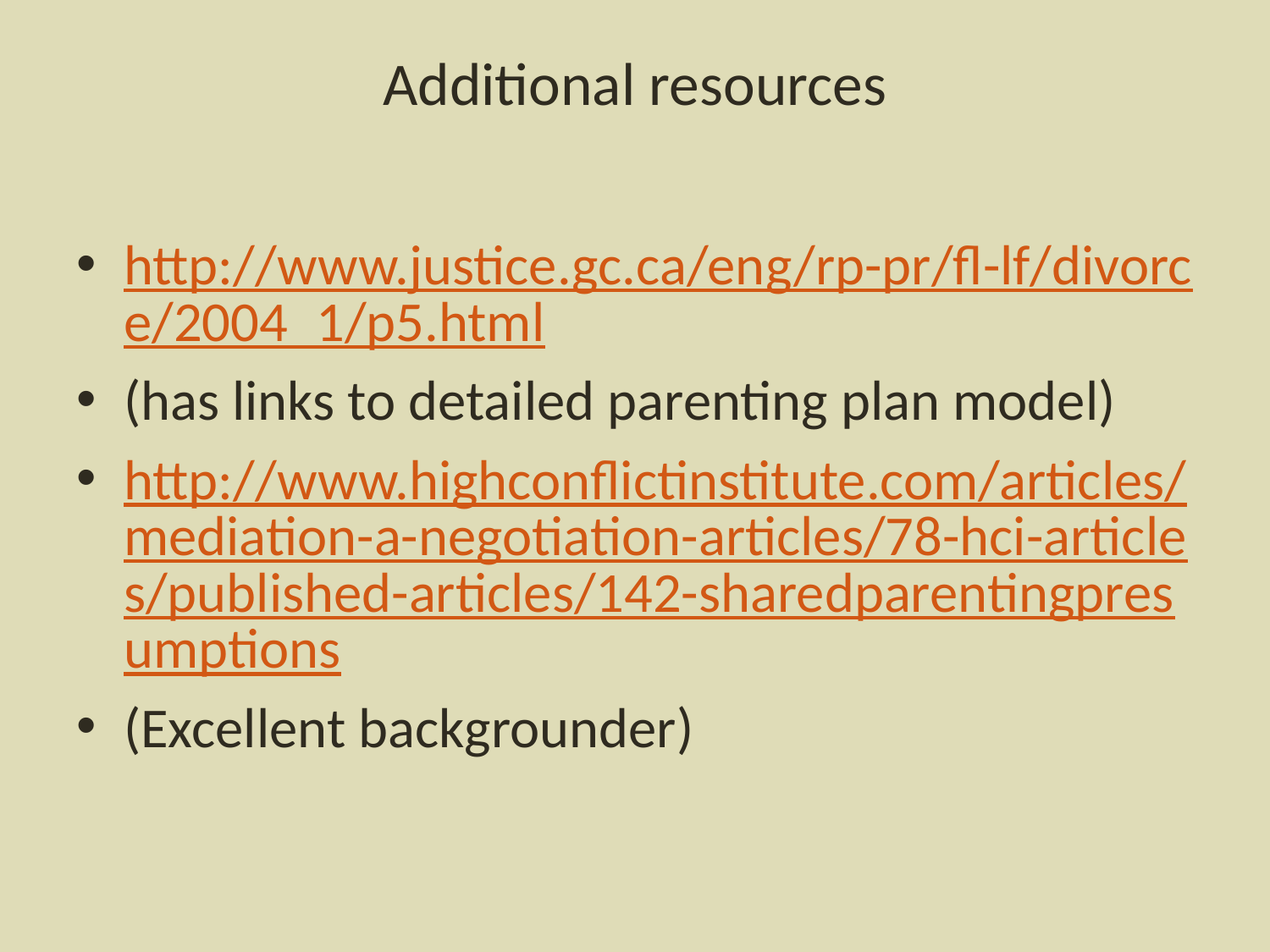

# Additional resources
http://www.justice.gc.ca/eng/rp-pr/fl-lf/divorce/2004_1/p5.html
(has links to detailed parenting plan model)
http://www.highconflictinstitute.com/articles/mediation-a-negotiation-articles/78-hci-articles/published-articles/142-sharedparentingpresumptions
(Excellent backgrounder)